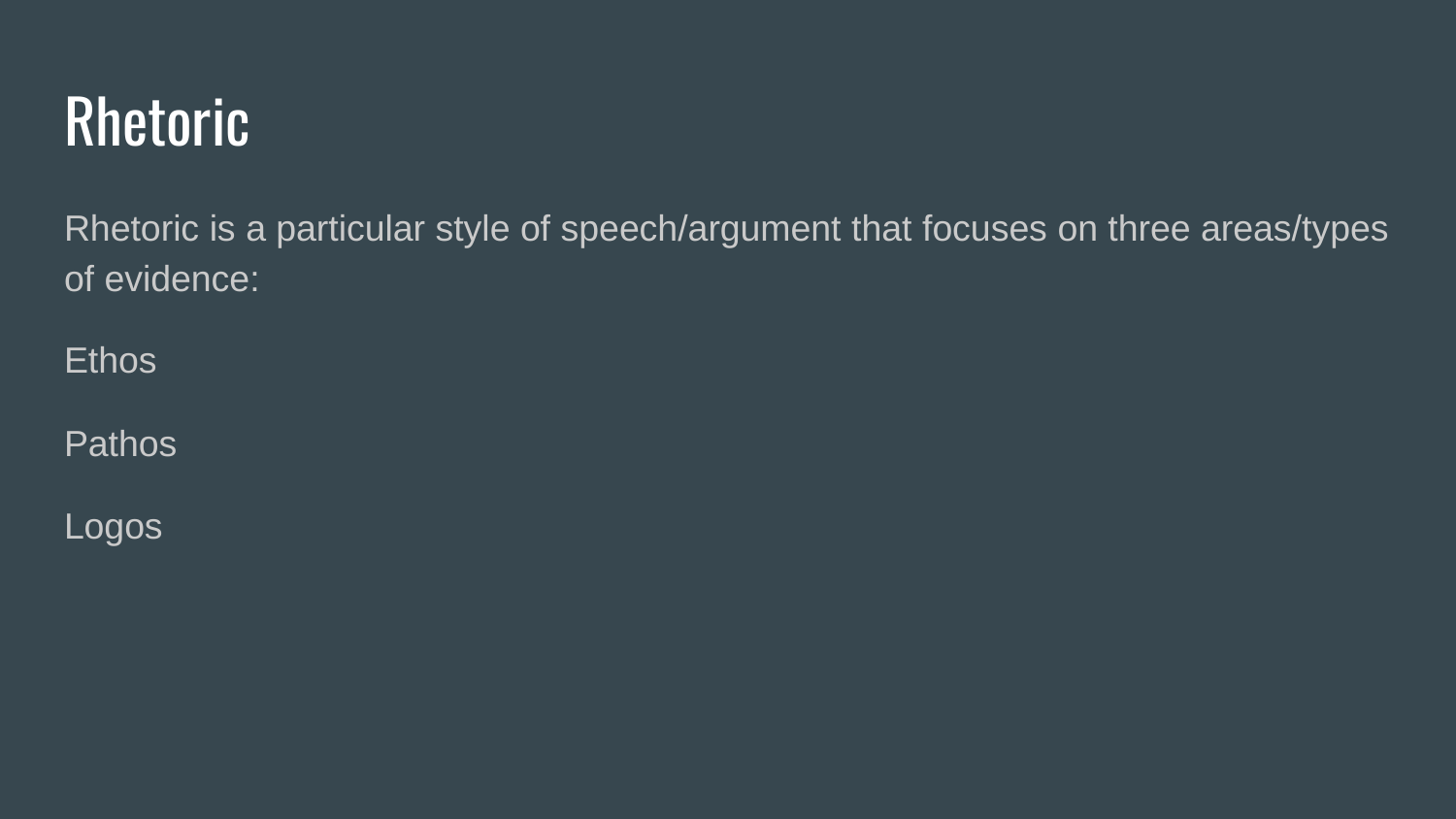

# Rhetoric
Rhetoric is a particular style of speech/argument that focuses on three areas/types of evidence:
Ethos
Pathos
Logos